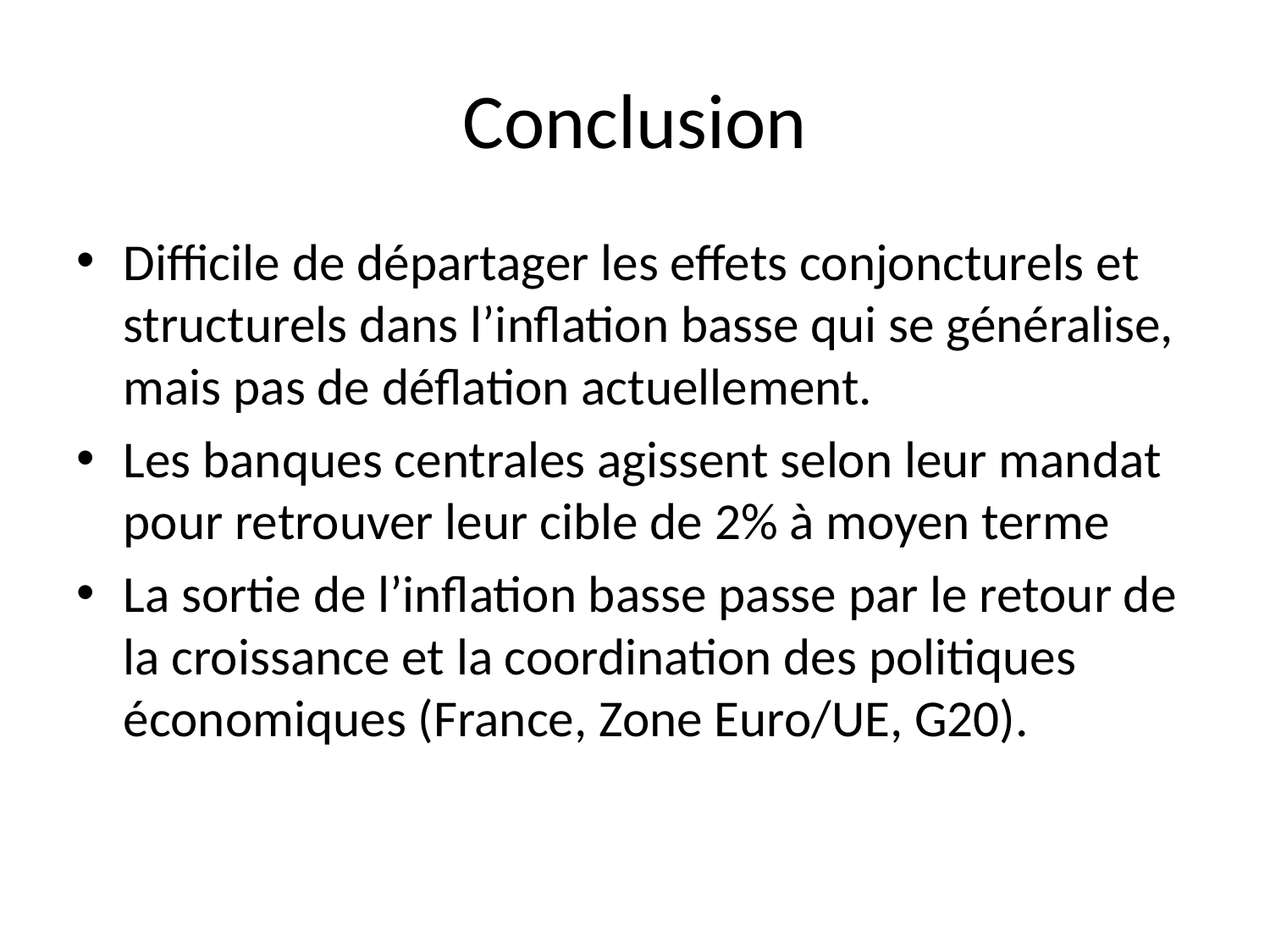

# Conclusion
Difficile de départager les effets conjoncturels et structurels dans l’inflation basse qui se généralise, mais pas de déflation actuellement.
Les banques centrales agissent selon leur mandat pour retrouver leur cible de 2% à moyen terme
La sortie de l’inflation basse passe par le retour de la croissance et la coordination des politiques économiques (France, Zone Euro/UE, G20).